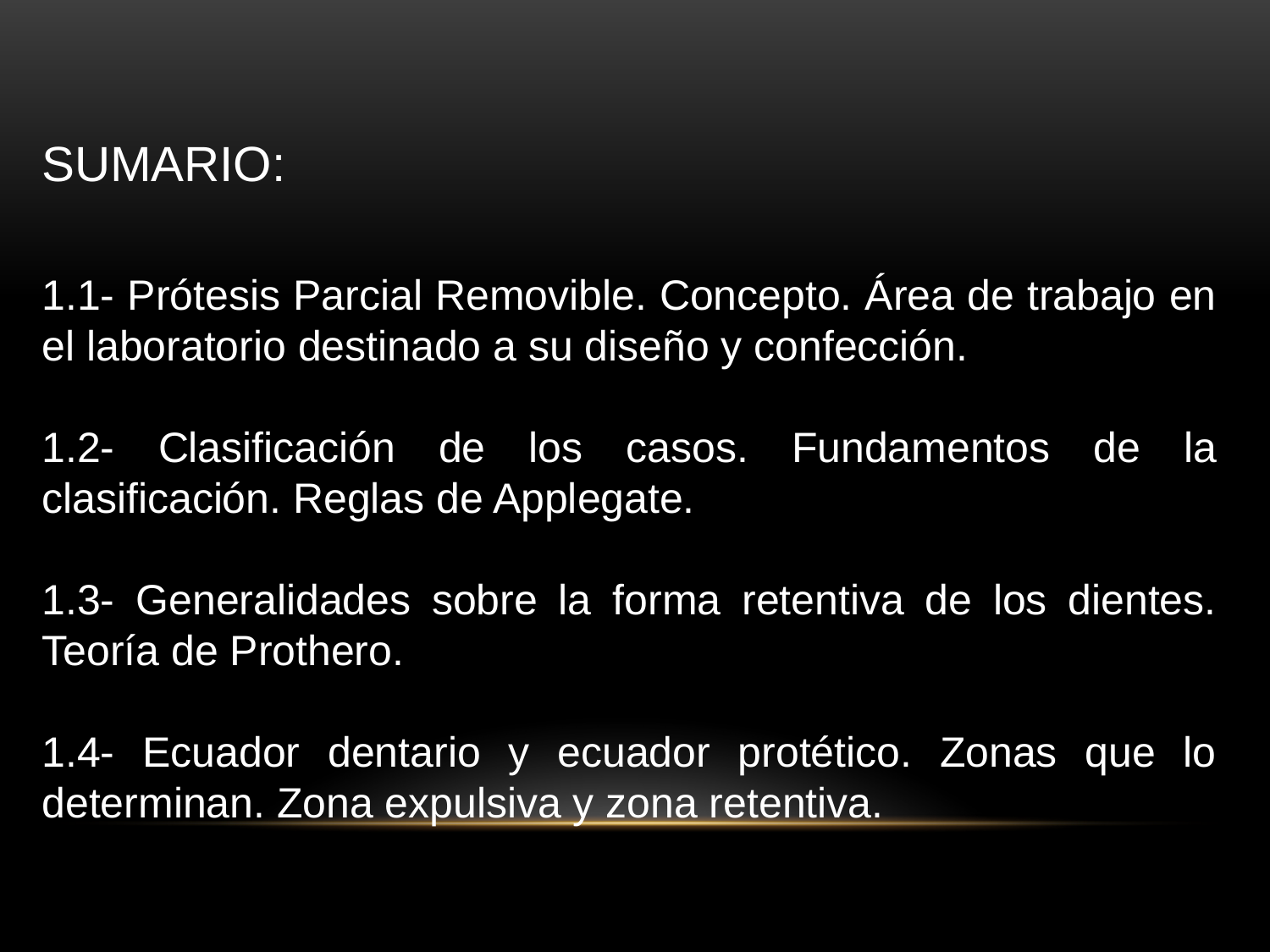

SUMARIO:

1.1- Prótesis Parcial Removible. Concepto. Área de trabajo en el laboratorio destinado a su diseño y confección.

1.2- Clasificación de los casos. Fundamentos de la clasificación. Reglas de Applegate.

1.3- Generalidades sobre la forma retentiva de los dientes. Teoría de Prothero.

1.4- Ecuador dentario y ecuador protético. Zonas que lo determinan. Zona expulsiva y zona retentiva.